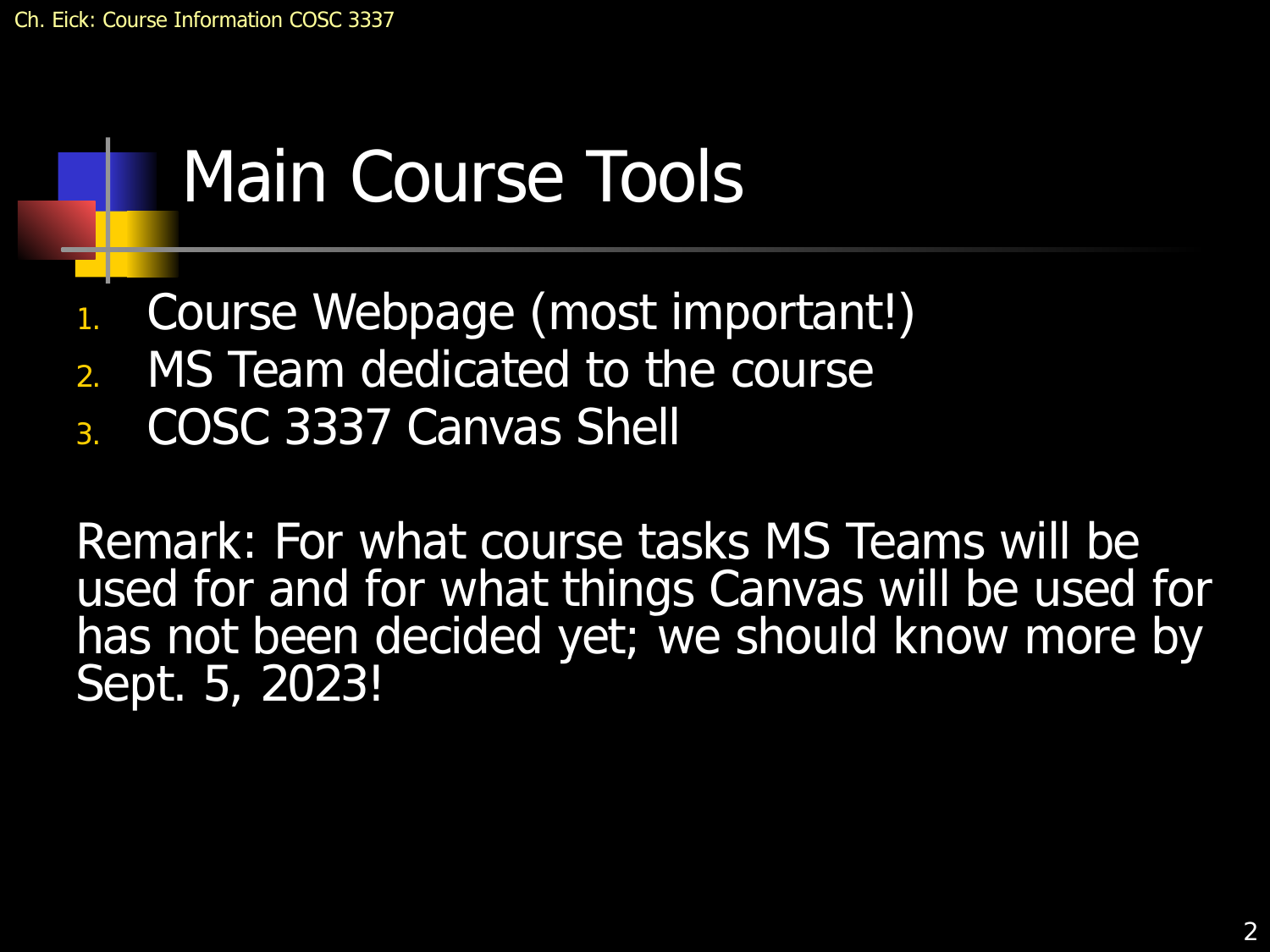

# Main Course Tools
Course Webpage (most important!)
MS Team dedicated to the course
COSC 3337 Canvas Shell

Remark: For what course tasks MS Teams will be used for and for what things Canvas will be used for has not been decided yet; we should know more by Sept. 5, 2023!
2